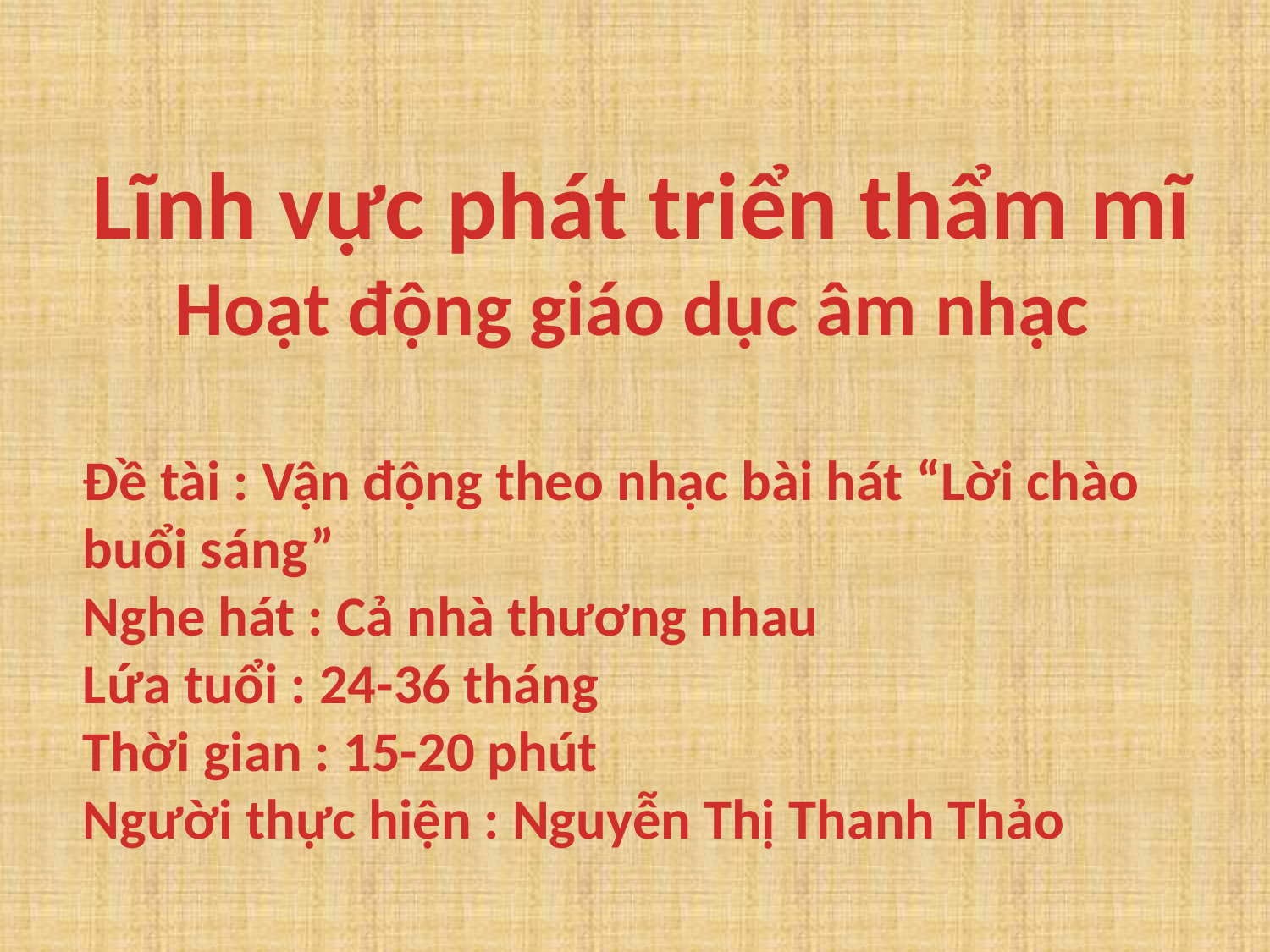

Lĩnh vực phát triển thẩm mĩ
Hoạt động giáo dục âm nhạc

Đề tài : Vận động theo nhạc bài hát “Lời chào buổi sáng”
Nghe hát : Cả nhà thương nhau
Lứa tuổi : 24-36 tháng
Thời gian : 15-20 phút
Người thực hiện : Nguyễn Thị Thanh Thảo